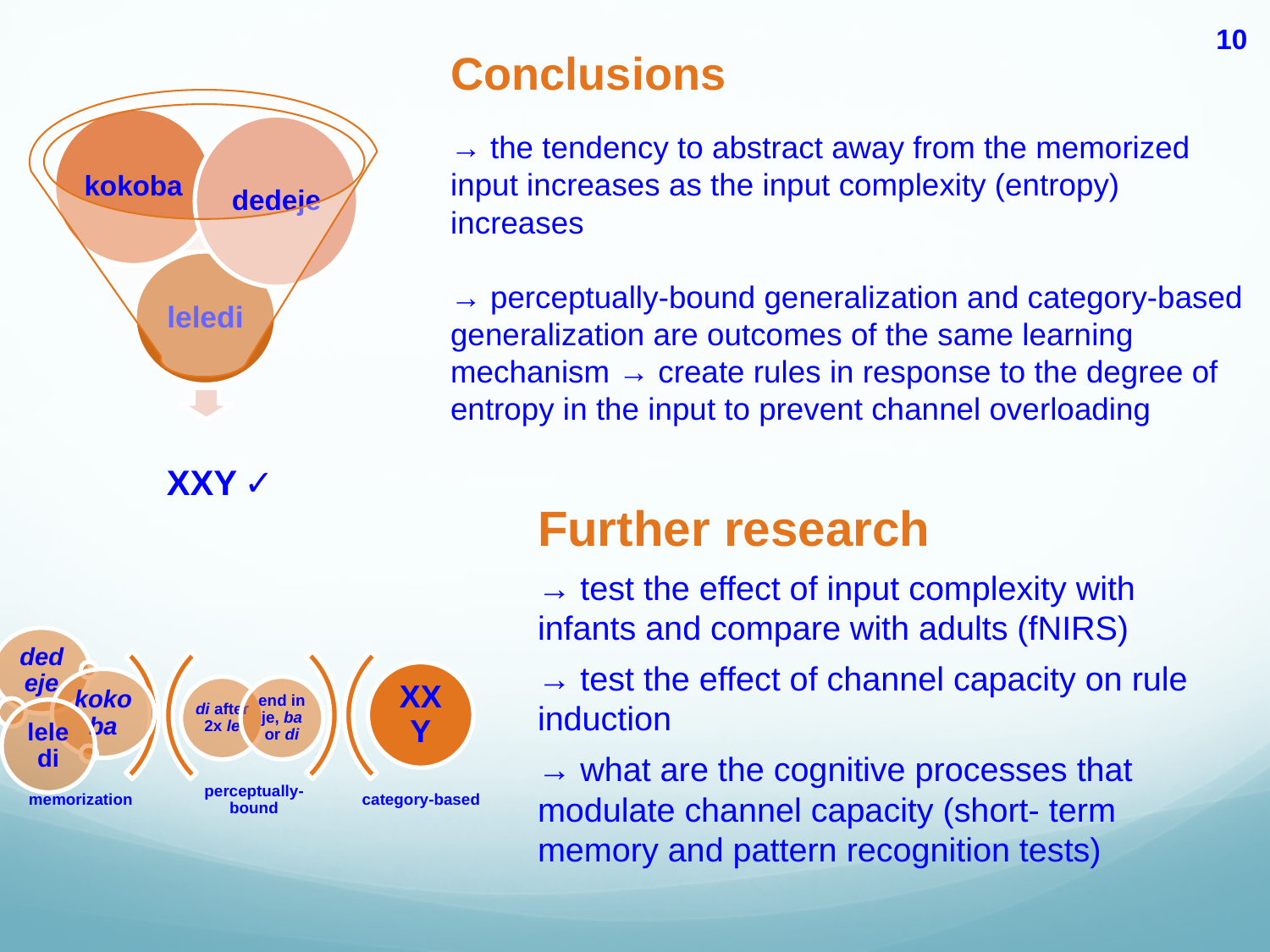

10
# Conclusions → the tendency to abstract away from the memorized input increases as the input complexity (entropy) increases → perceptually-bound generalization and category-based generalization are outcomes of the same learning mechanism → create rules in response to the degree of entropy in the input to prevent channel overloading
XXY ✓
leledi
kokoba
dedeje
Further research
→ test the effect of input complexity with infants and compare with adults (fNIRS)
→ test the effect of channel capacity on rule induction
→ what are the cognitive processes that modulate channel capacity (short- term memory and pattern recognition tests)

perceptually-bound
category-based
di after 2x le
end in je, ba or di
dedeje
kokoba
leledi
XXY
memorization